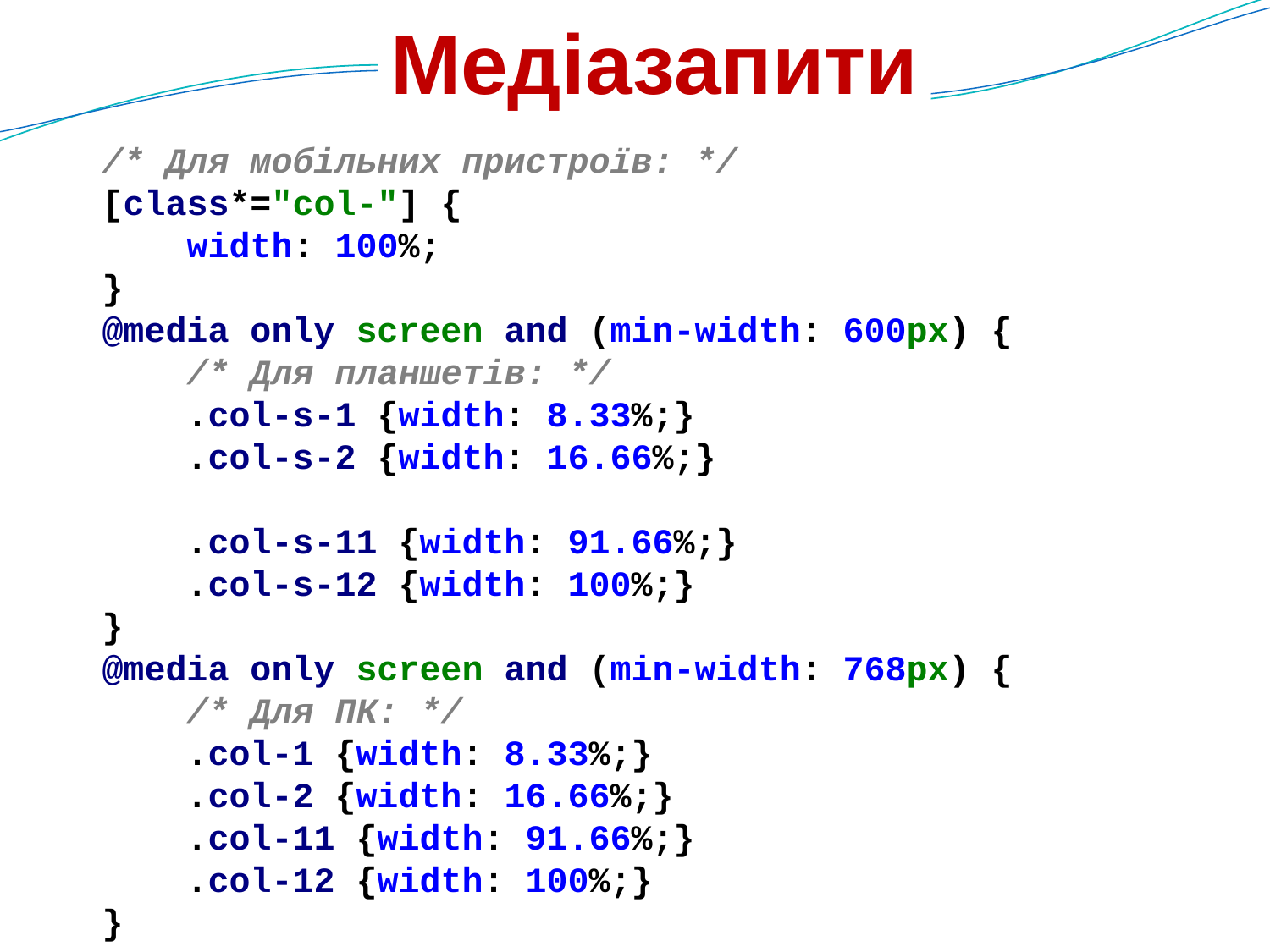

Медіазапити
/* Для мобільних пристроїв: */
[class*="col-"] {
    width: 100%;
}
@media only screen and (min-width: 600px) {
    /* Для планшетів: */
    .col-s-1 {width: 8.33%;}
    .col-s-2 {width: 16.66%;}
    .col-s-11 {width: 91.66%;}
    .col-s-12 {width: 100%;}
}
@media only screen and (min-width: 768px) {
    /* Для ПК: */
    .col-1 {width: 8.33%;}
    .col-2 {width: 16.66%;}
    .col-11 {width: 91.66%;}
    .col-12 {width: 100%;}
}